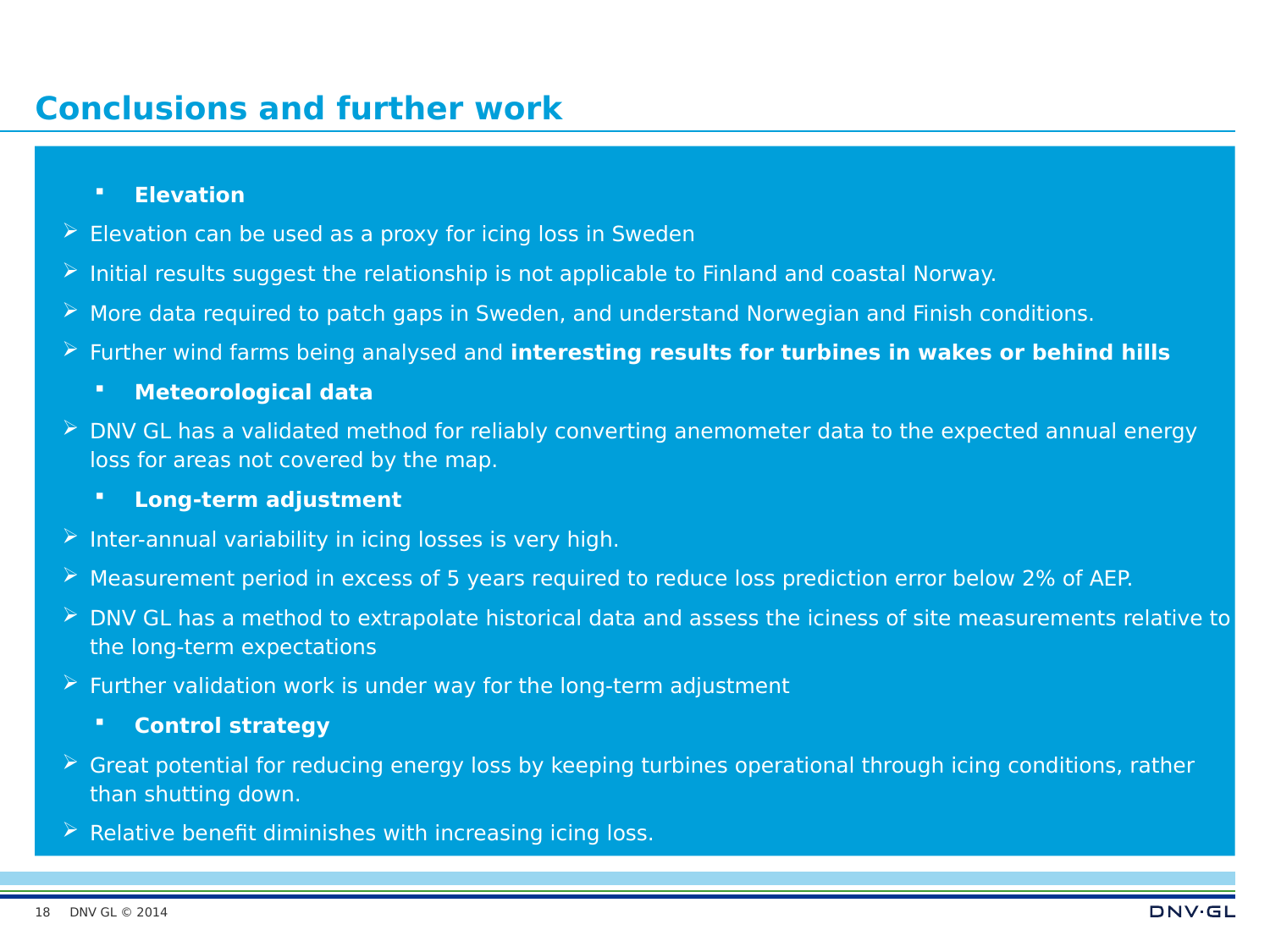

# Conclusions and further work

Elevation
Elevation can be used as a proxy for icing loss in Sweden
Initial results suggest the relationship is not applicable to Finland and coastal Norway.
More data required to patch gaps in Sweden, and understand Norwegian and Finish conditions.
Further wind farms being analysed and interesting results for turbines in wakes or behind hills
Meteorological data
DNV GL has a validated method for reliably converting anemometer data to the expected annual energy loss for areas not covered by the map.
Long-term adjustment
Inter-annual variability in icing losses is very high.
Measurement period in excess of 5 years required to reduce loss prediction error below 2% of AEP.
DNV GL has a method to extrapolate historical data and assess the iciness of site measurements relative to the long-term expectations
Further validation work is under way for the long-term adjustment
Control strategy
Great potential for reducing energy loss by keeping turbines operational through icing conditions, rather than shutting down.
Relative benefit diminishes with increasing icing loss.

18